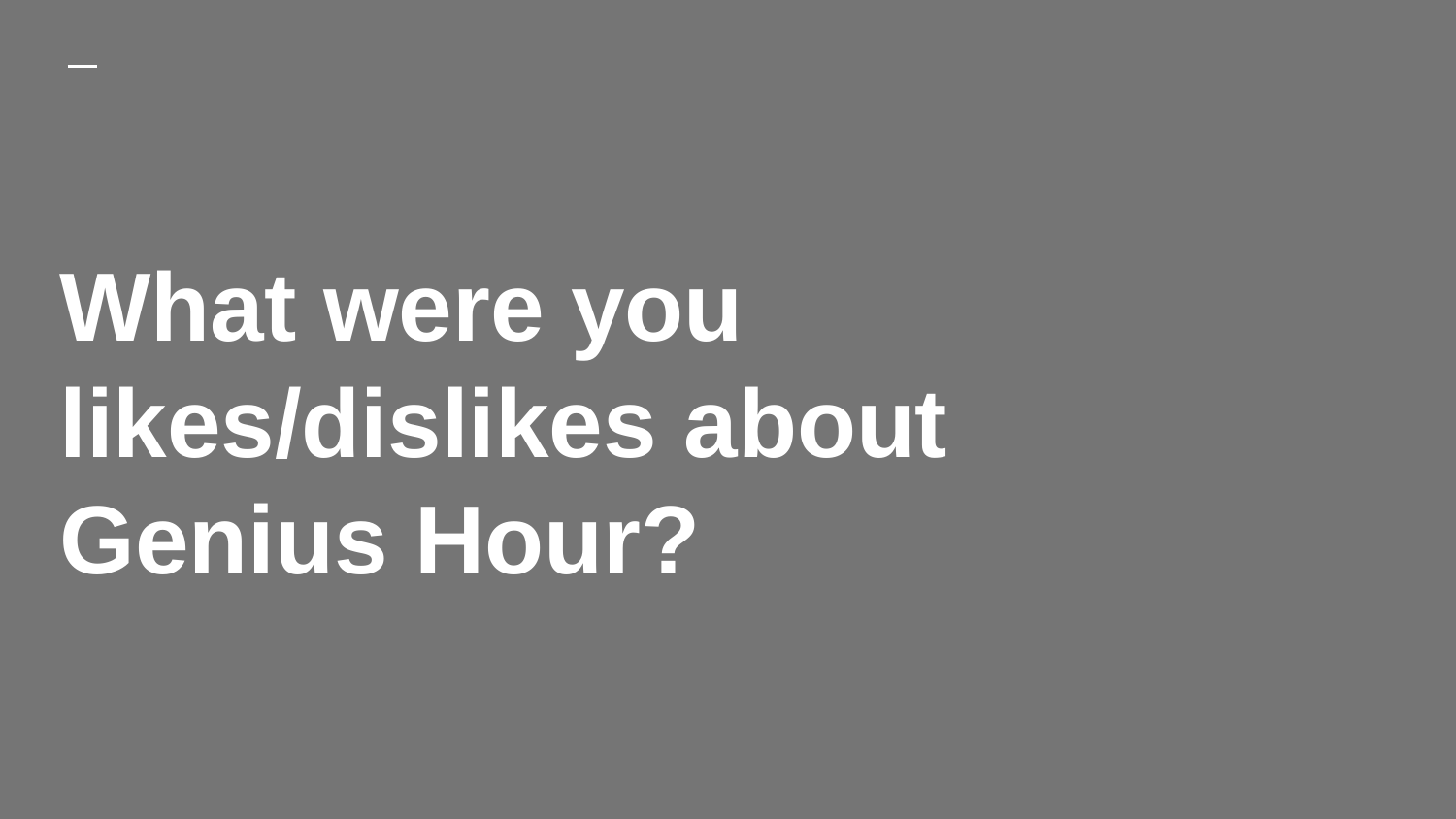

# What were you likes/dislikes about Genius Hour?